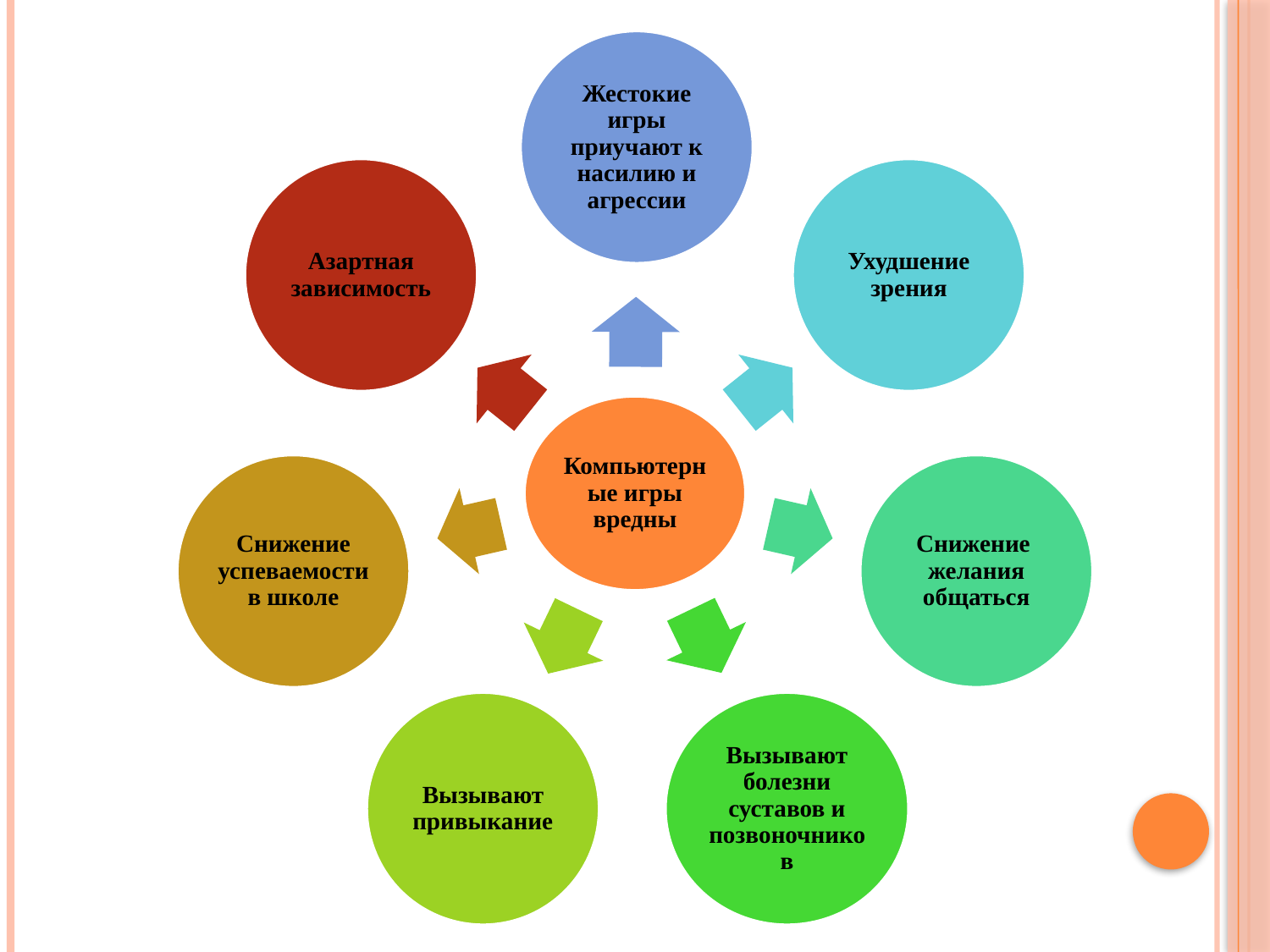

Компьютерные игры вредны

Жестокие игры приучают к насилию и агрессии

Ухудшение зрения

Снижение  желания общаться

Вызывают болезни суставов и позвоночников

Вызывают привыкание

Снижение успеваемости в школе

Азартная зависимость